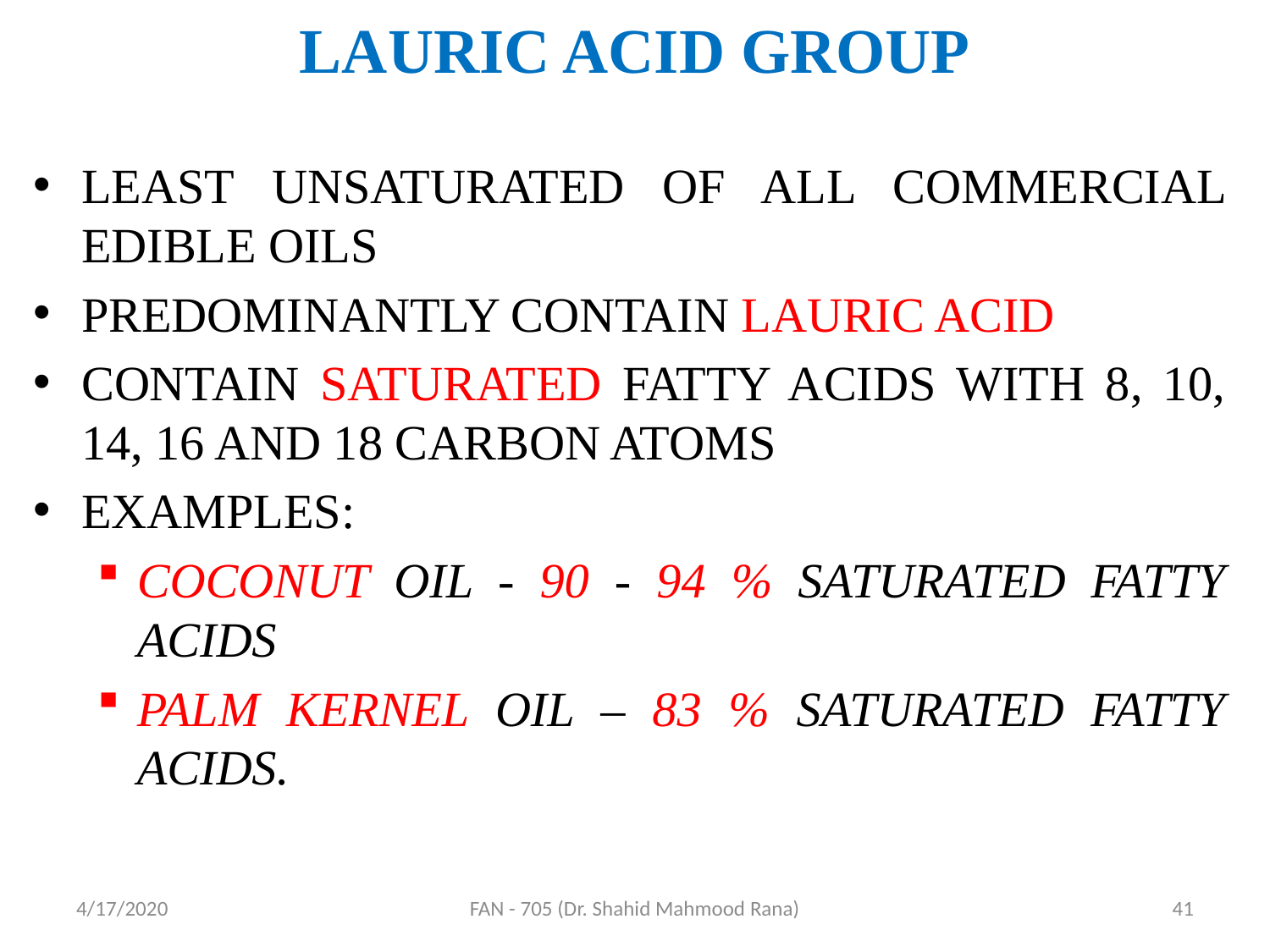

# LAURIC ACID GROUP
LEAST UNSATURATED OF ALL COMMERCIAL EDIBLE OILS
PREDOMINANTLY CONTAIN LAURIC ACID
CONTAIN SATURATED FATTY ACIDS WITH 8, 10, 14, 16 AND 18 CARBON ATOMS
EXAMPLES:
COCONUT OIL - 90 - 94 % SATURATED FATTY ACIDS
PALM KERNEL OIL – 83 % SATURATED FATTY ACIDS.
4/17/2020
FAN - 705 (Dr. Shahid Mahmood Rana)
41